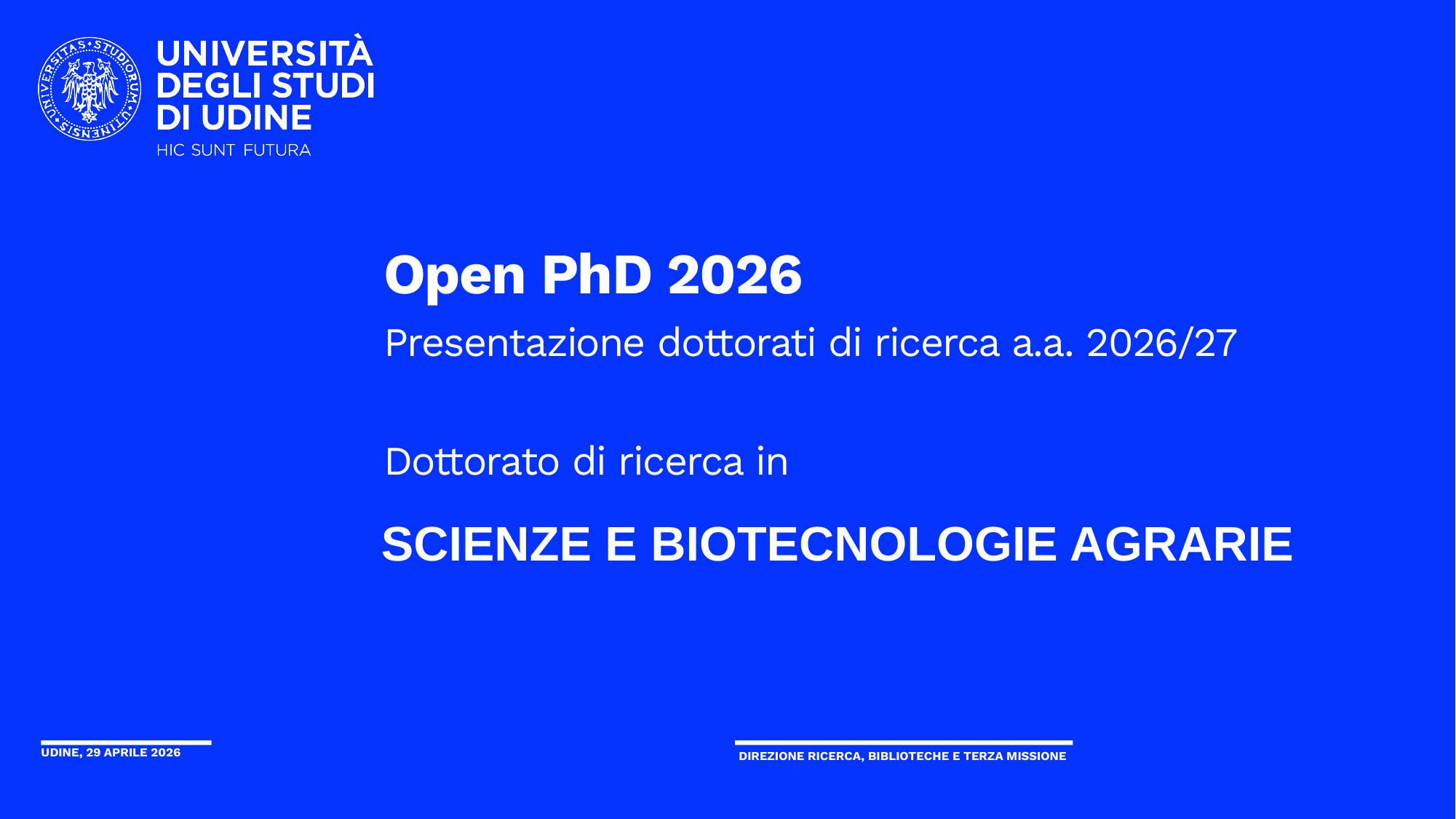

# Open PhD 2026 Presentazione dottorati di ricerca a.a. 2026/27 Dottorato di ricerca in

SCIENZE E BIOTECNOLOGIE AGRARIE

Udine, 29 APRILE 2026

Direzione RICERCA, BIBLIOTECHE E TERZA MISSIONE